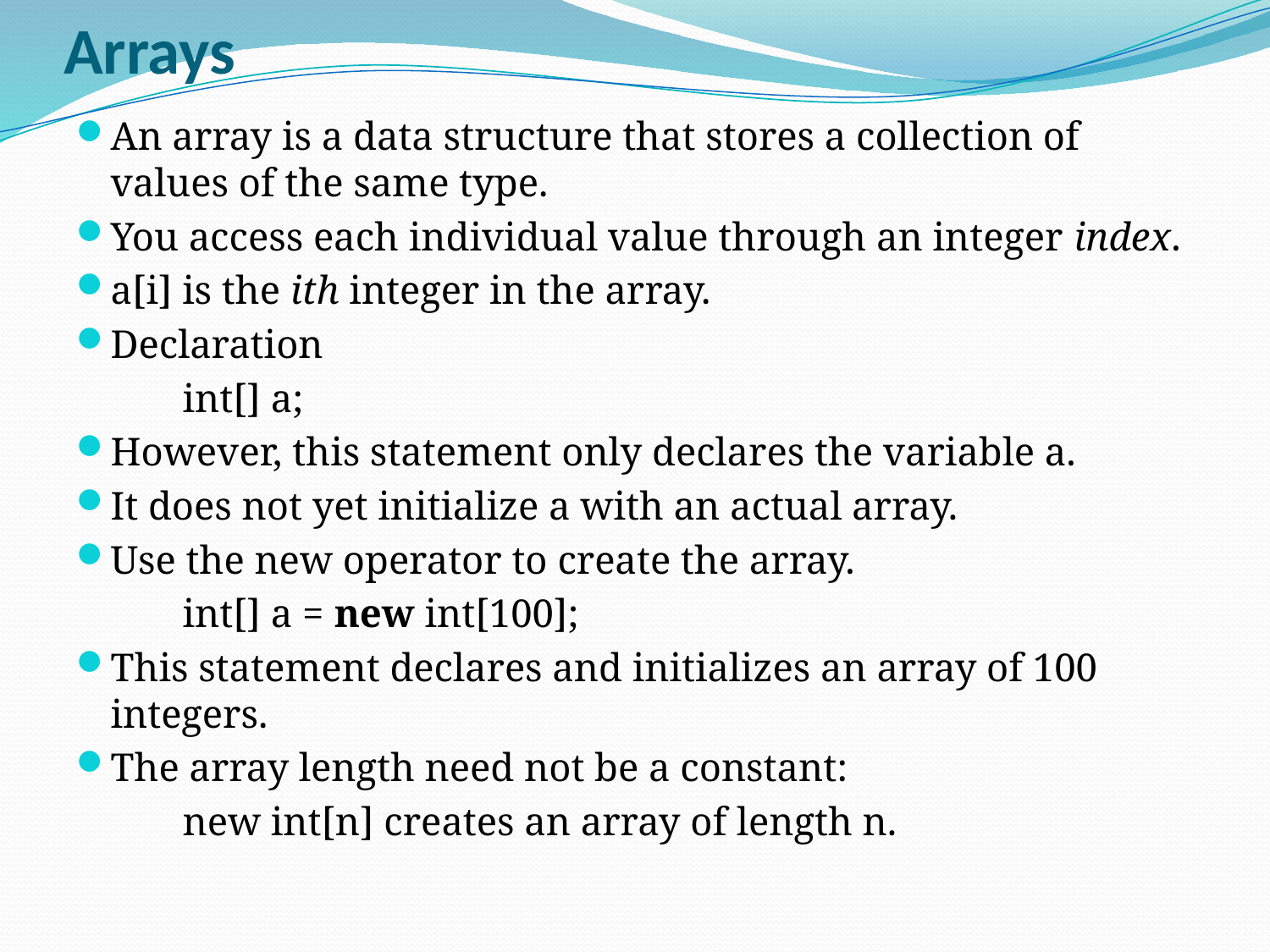

# Arrays
An array is a data structure that stores a collection of values of the same type.
You access each individual value through an integer index.
a[i] is the ith integer in the array.
Declaration
		int[] a;
However, this statement only declares the variable a.
It does not yet initialize a with an actual array.
Use the new operator to create the array.
		int[] a = new int[100];
This statement declares and initializes an array of 100 integers.
The array length need not be a constant:
		new int[n] creates an array of length n.